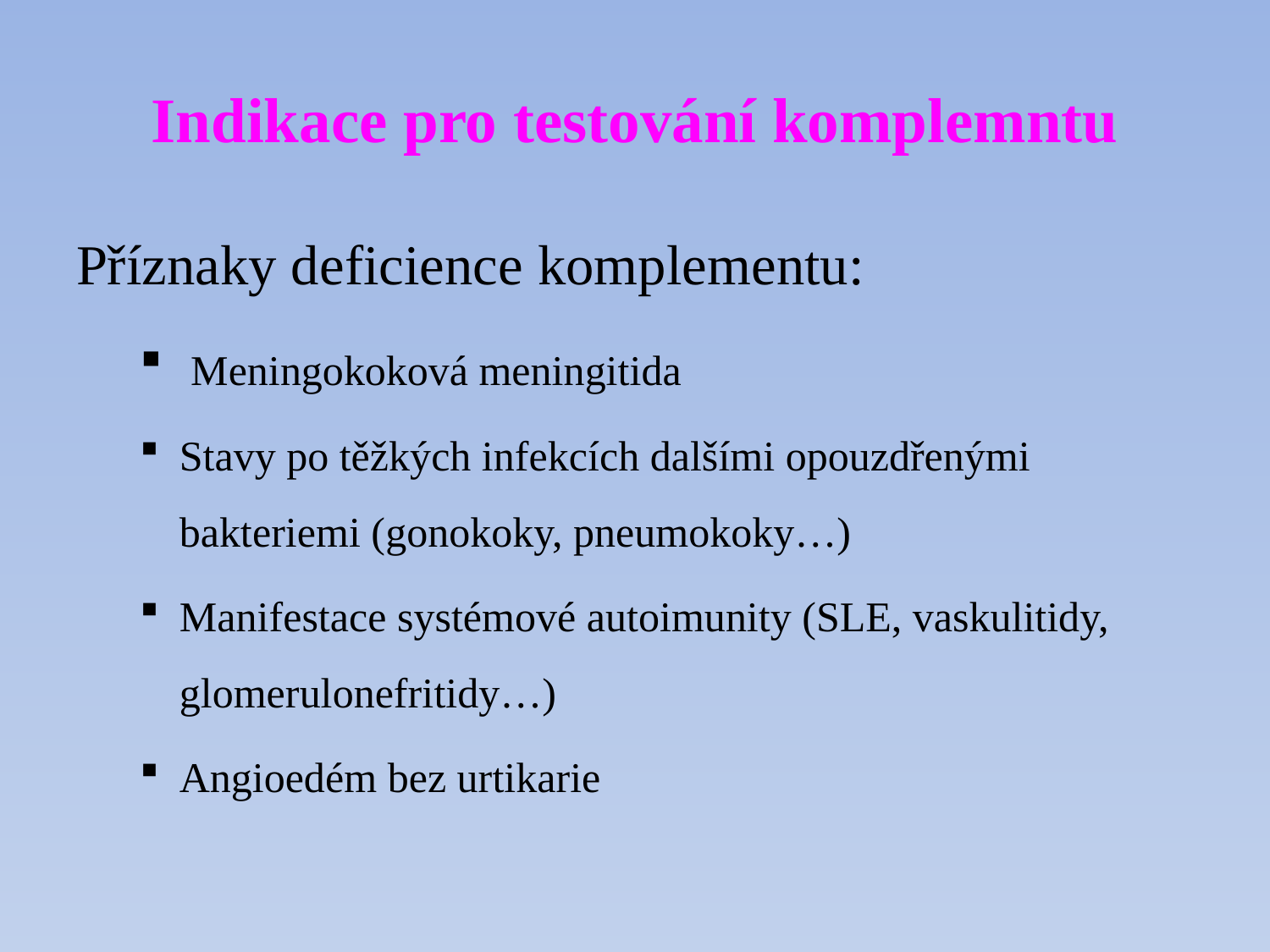

# Indikace pro testování komplemntu
Příznaky deficience komplementu:
 Meningokoková meningitida
Stavy po těžkých infekcích dalšími opouzdřenými bakteriemi (gonokoky, pneumokoky…)
Manifestace systémové autoimunity (SLE, vaskulitidy, glomerulonefritidy…)
Angioedém bez urtikarie